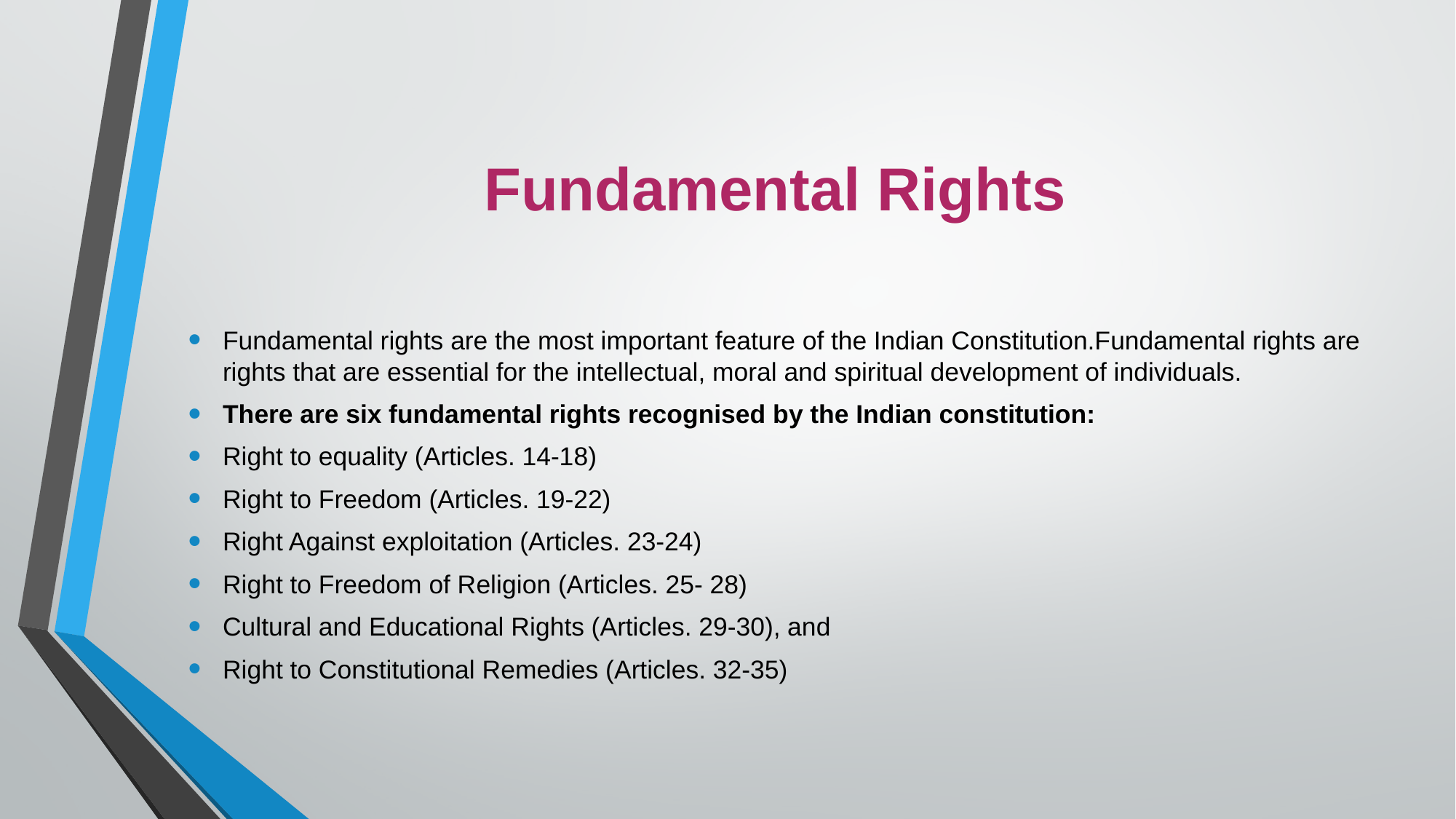

# Fundamental Rights
Fundamental rights are the most important feature of the Indian Constitution.Fundamental rights are rights that are essential for the intellectual, moral and spiritual development of individuals.
There are six fundamental rights recognised by the Indian constitution:
Right to equality (Articles. 14-18)
Right to Freedom (Articles. 19-22)
Right Against exploitation (Articles. 23-24)
Right to Freedom of Religion (Articles. 25- 28)
Cultural and Educational Rights (Articles. 29-30), and
Right to Constitutional Remedies (Articles. 32-35)